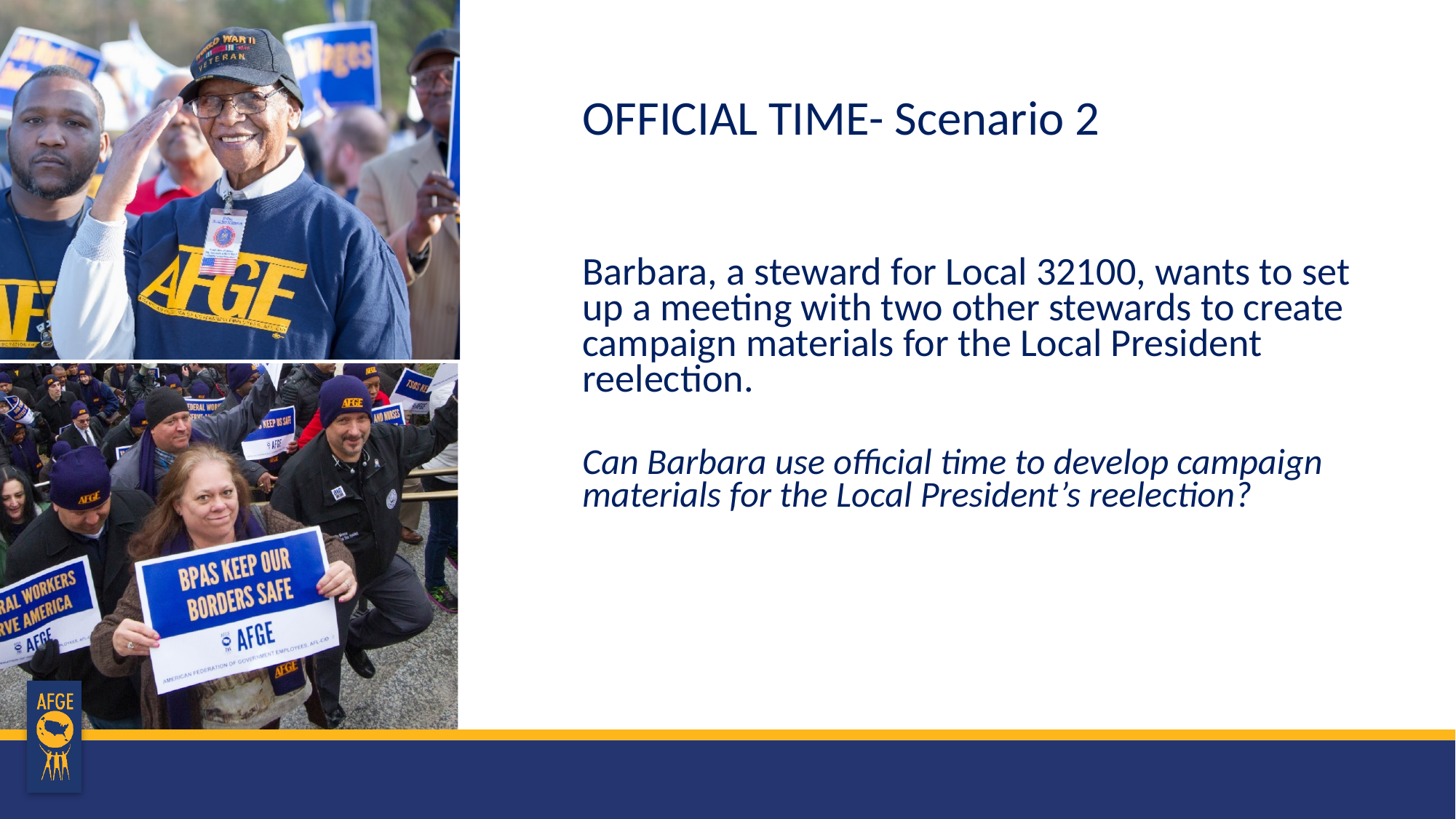

# OFFICIAL TIME- Scenario 2
Barbara, a steward for Local 32100, wants to set up a meeting with two other stewards to create campaign materials for the Local President reelection.

Can Barbara use official time to develop campaign materials for the Local President’s reelection?